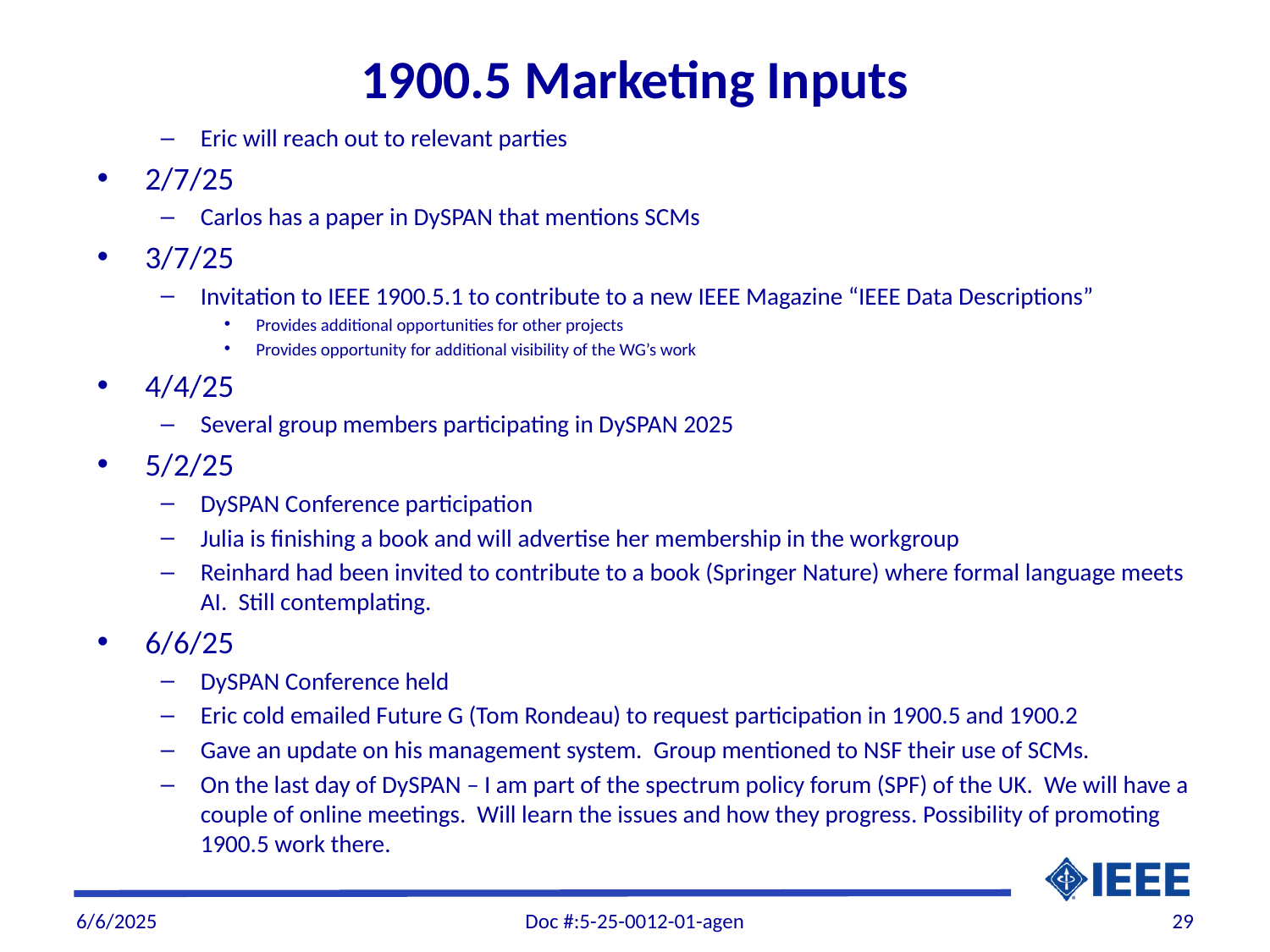

# 1900.5 Marketing Inputs
Eric will reach out to relevant parties
2/7/25
Carlos has a paper in DySPAN that mentions SCMs
3/7/25
Invitation to IEEE 1900.5.1 to contribute to a new IEEE Magazine “IEEE Data Descriptions”
Provides additional opportunities for other projects
Provides opportunity for additional visibility of the WG’s work
4/4/25
Several group members participating in DySPAN 2025
5/2/25
DySPAN Conference participation
Julia is finishing a book and will advertise her membership in the workgroup
Reinhard had been invited to contribute to a book (Springer Nature) where formal language meets AI.  Still contemplating.
6/6/25
DySPAN Conference held
Eric cold emailed Future G (Tom Rondeau) to request participation in 1900.5 and 1900.2
Gave an update on his management system.  Group mentioned to NSF their use of SCMs.
On the last day of DySPAN – I am part of the spectrum policy forum (SPF) of the UK.  We will have a couple of online meetings.  Will learn the issues and how they progress. Possibility of promoting 1900.5 work there.

6/6/2025
Doc #:5-25-0012-01-agen
29